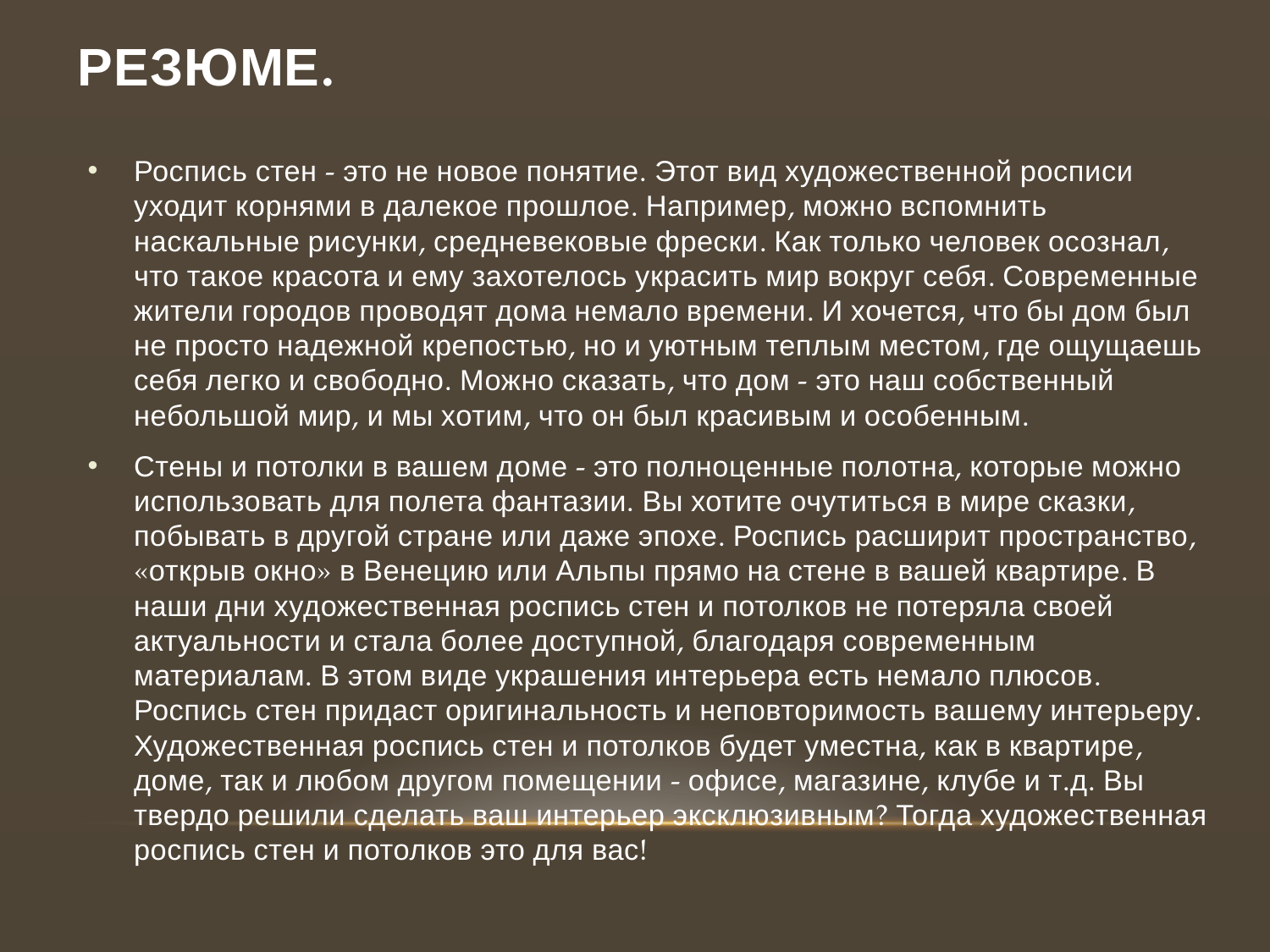

# Резюме.
Роспись стен - это не новое понятие. Этот вид художественной росписи уходит корнями в далекое прошлое. Например, можно вспомнить наскальные рисунки, средневековые фрески. Как только человек осознал, что такое красота и ему захотелось украсить мир вокруг себя. Современные жители городов проводят дома немало времени. И хочется, что бы дом был не просто надежной крепостью, но и уютным теплым местом, где ощущаешь себя легко и свободно. Можно сказать, что дом - это наш собственный небольшой мир, и мы хотим, что он был красивым и особенным.
Стены и потолки в вашем доме - это полноценные полотна, которые можно использовать для полета фантазии. Вы хотите очутиться в мире сказки, побывать в другой стране или даже эпохе. Роспись расширит пространство, «открыв окно» в Венецию или Альпы прямо на стене в вашей квартире. В наши дни художественная роспись стен и потолков не потеряла своей актуальности и стала более доступной, благодаря современным материалам. В этом виде украшения интерьера есть немало плюсов. Роспись стен придаст оригинальность и неповторимость вашему интерьеру. Художественная роспись стен и потолков будет уместна, как в квартире, доме, так и любом другом помещении - офисе, магазине, клубе и т.д. Вы твердо решили сделать ваш интерьер эксклюзивным? Тогда художественная роспись стен и потолков это для вас!